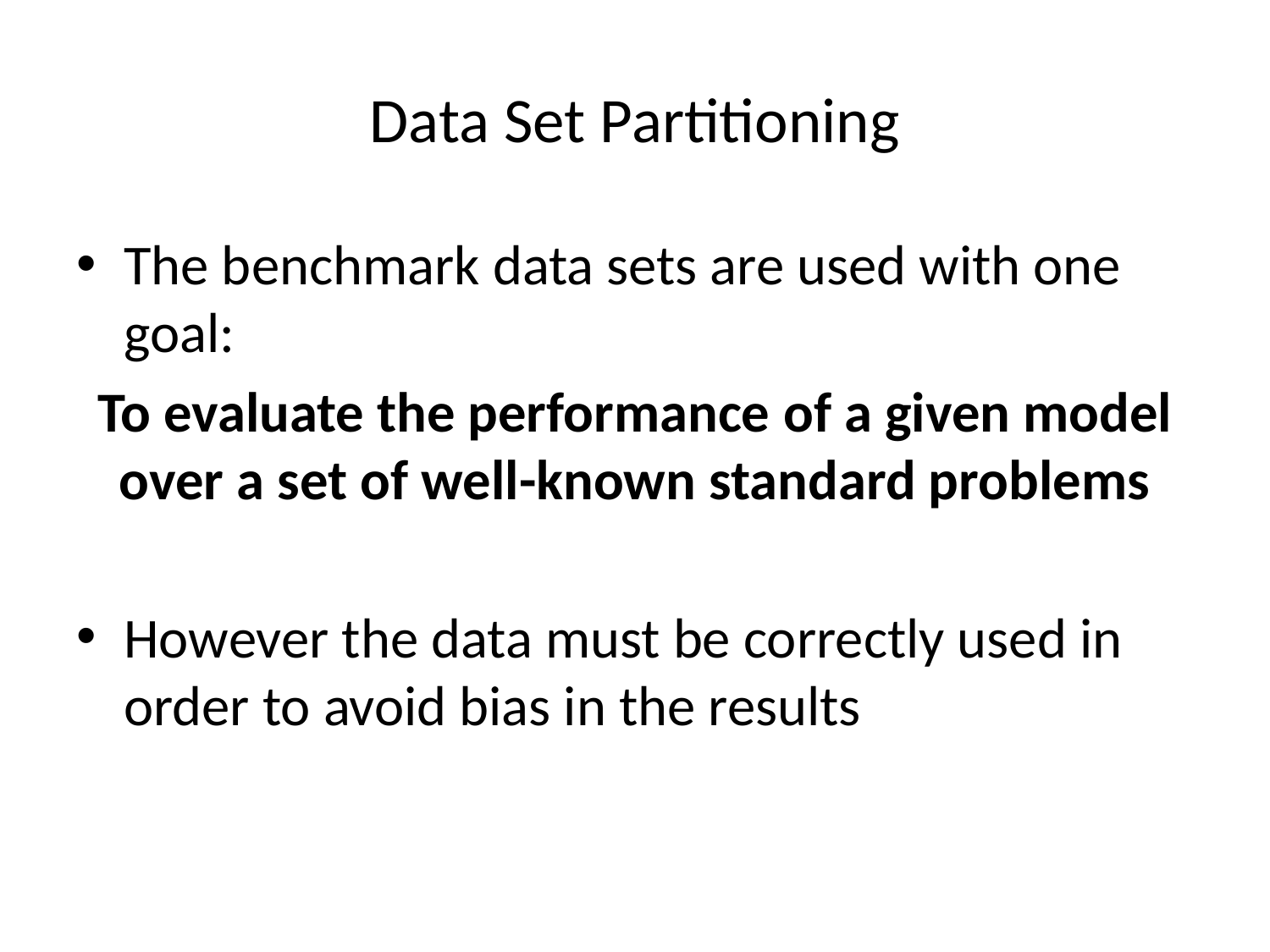

# Data Set Partitioning
The benchmark data sets are used with one goal:
To evaluate the performance of a given model over a set of well-known standard problems

However the data must be correctly used in order to avoid bias in the results